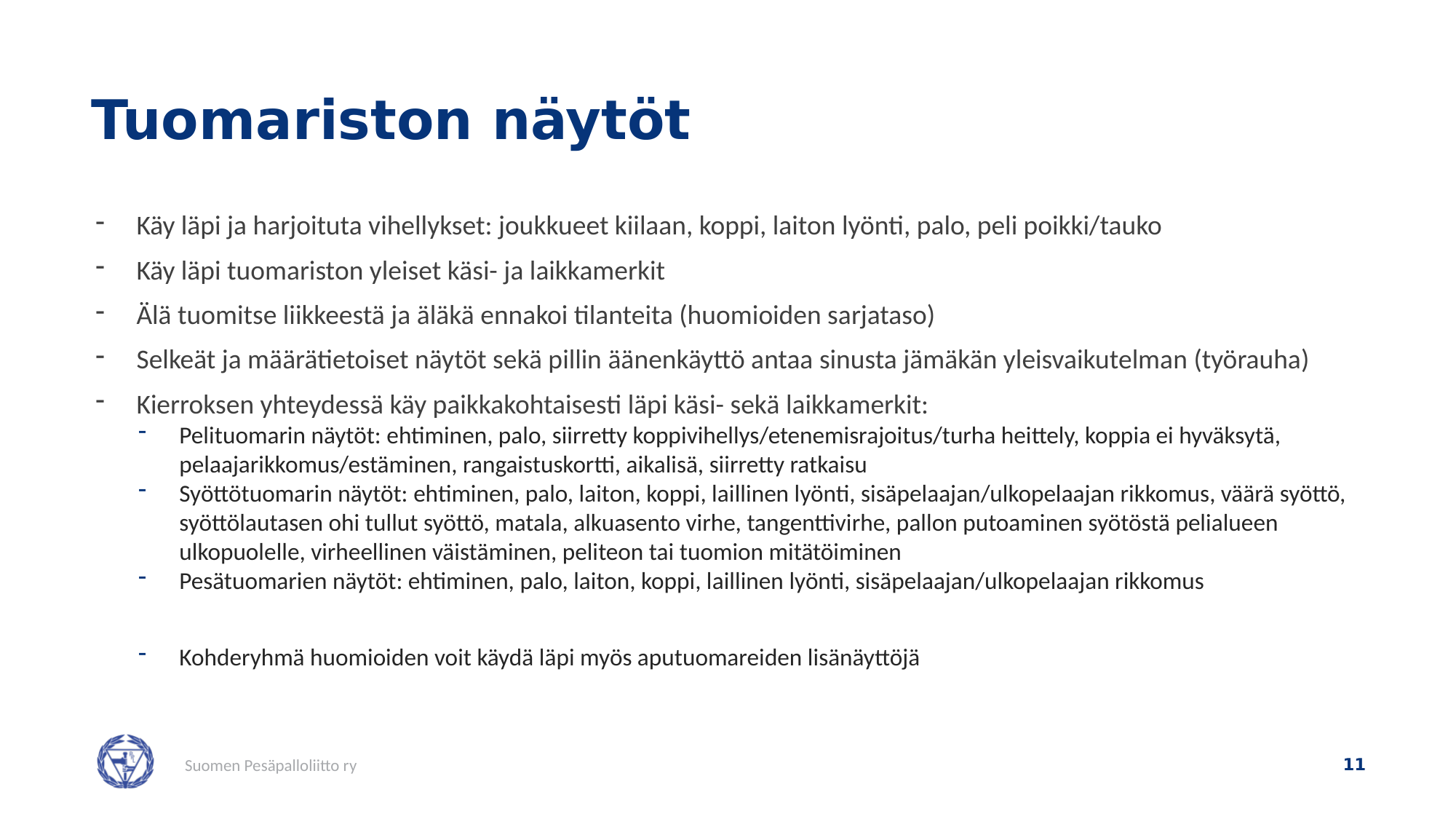

# Tuomariston näytöt
Käy läpi ja harjoituta vihellykset: joukkueet kiilaan, koppi, laiton lyönti, palo, peli poikki/tauko
Käy läpi tuomariston yleiset käsi- ja laikkamerkit
Älä tuomitse liikkeestä ja äläkä ennakoi tilanteita (huomioiden sarjataso)
Selkeät ja määrätietoiset näytöt sekä pillin äänenkäyttö antaa sinusta jämäkän yleisvaikutelman (työrauha)
Kierroksen yhteydessä käy paikkakohtaisesti läpi käsi- sekä laikkamerkit:
Pelituomarin näytöt: ehtiminen, palo, siirretty koppivihellys/etenemisrajoitus/turha heittely, koppia ei hyväksytä, pelaajarikkomus/estäminen, rangaistuskortti, aikalisä, siirretty ratkaisu
Syöttötuomarin näytöt: ehtiminen, palo, laiton, koppi, laillinen lyönti, sisäpelaajan/ulkopelaajan rikkomus, väärä syöttö, syöttölautasen ohi tullut syöttö, matala, alkuasento virhe, tangenttivirhe, pallon putoaminen syötöstä pelialueen ulkopuolelle, virheellinen väistäminen, peliteon tai tuomion mitätöiminen
Pesätuomarien näytöt: ehtiminen, palo, laiton, koppi, laillinen lyönti, sisäpelaajan/ulkopelaajan rikkomus

Kohderyhmä huomioiden voit käydä läpi myös aputuomareiden lisänäyttöjä

11